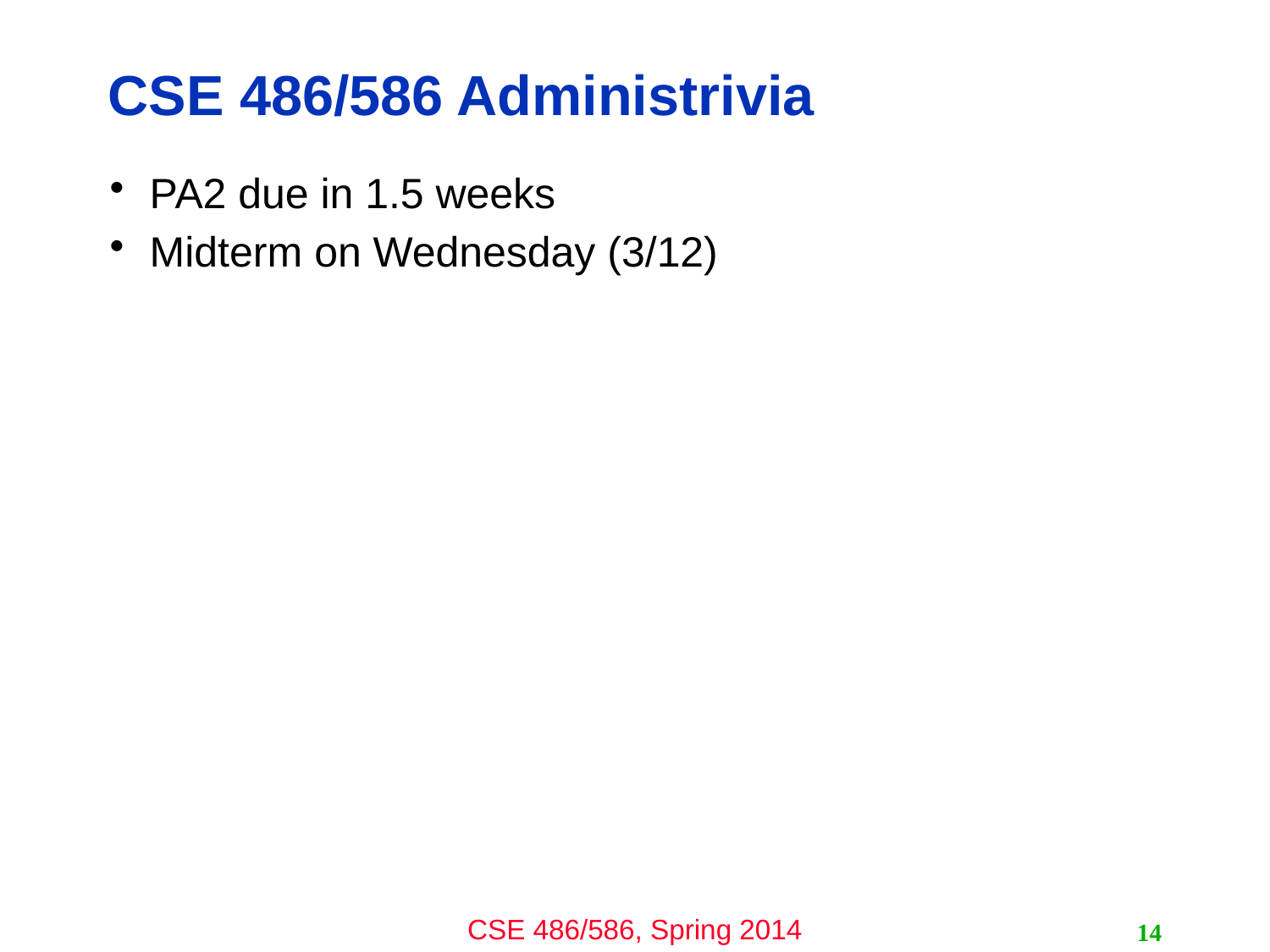

# CSE 486/586 Administrivia
PA2 due in 1.5 weeks
Midterm on Wednesday (3/12)
14